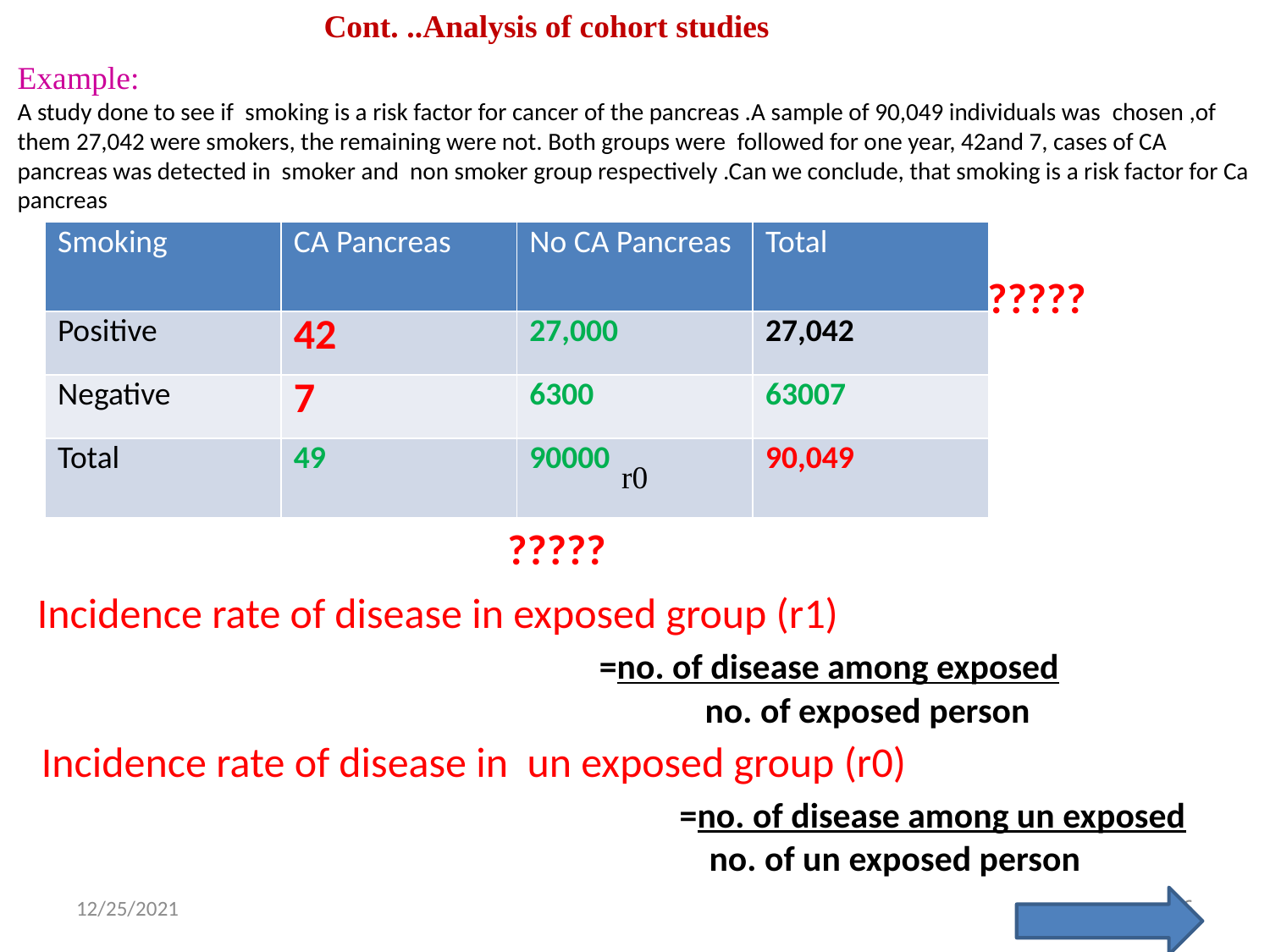

Cont. ..Analysis of cohort studies
Example:
A study done to see if  smoking is a risk factor for cancer of the pancreas .A sample of 90,049 individuals was  chosen ,of them 27,042 were smokers, the remaining were not. Both groups were  followed for one year, 42and 7, cases of CA pancreas was detected in  smoker and  non smoker group respectively .Can we conclude, that smoking is a risk factor for Ca  pancreas
| Smoking | CA Pancreas | No CA Pancreas | Total |
| --- | --- | --- | --- |
| Positive | 42 | 27,000 | 27,042 |
| Negative | 7 | 6300 | 63007 |
| Total | 49 | 90000 | 90,049 |
?????
r0
?????
Incidence rate of disease in exposed group (r1)
                                                           =no. of disease among exposed
                                                                                   no. of exposed person
Incidence rate of disease in  un exposed group (r0)
                                                                   =no. of disease among un exposed
                                                                                   no. of un exposed person

12/25/2021
16